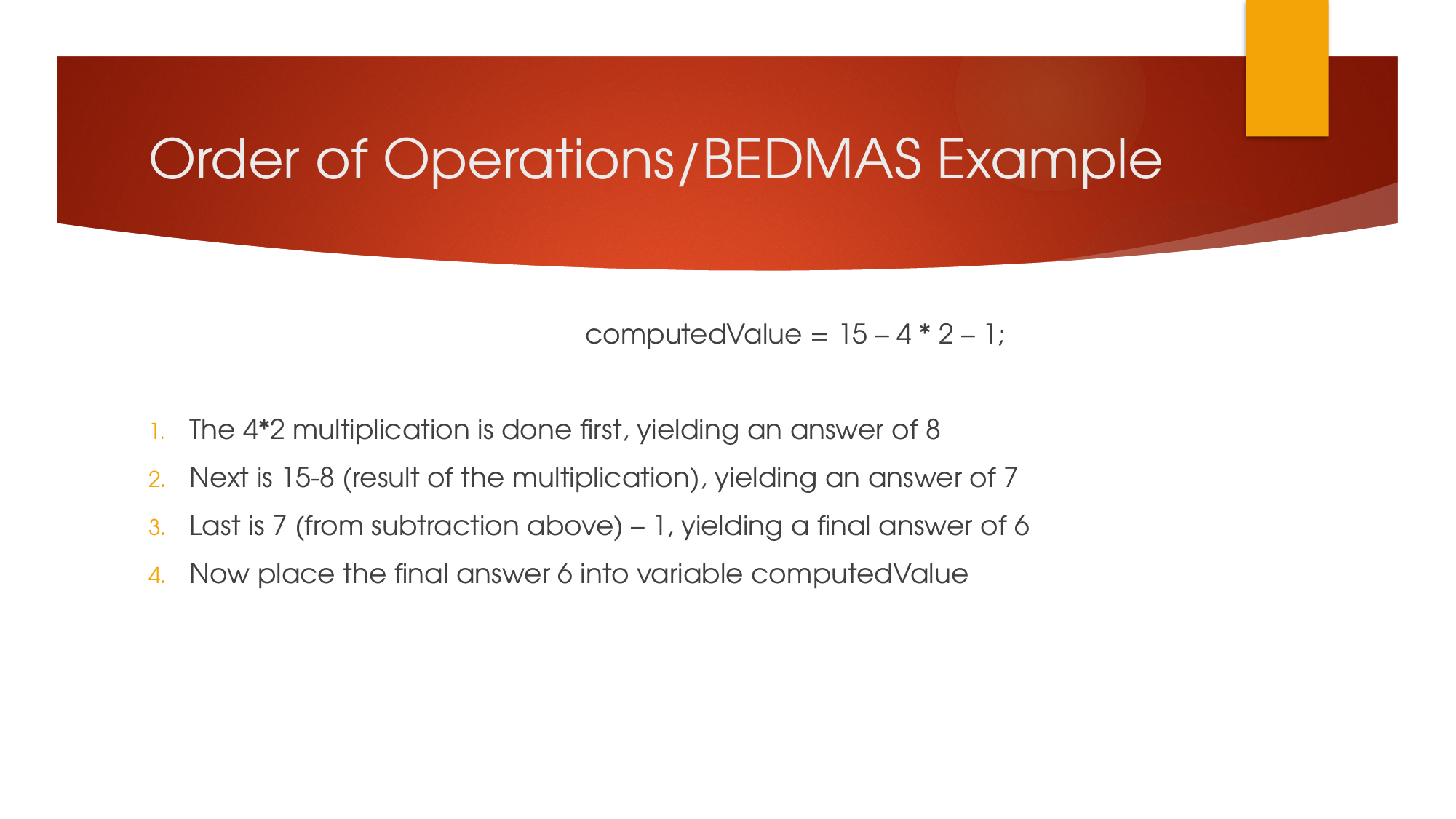

# Order of Operations/BEDMAS Example
				computedValue = 15 – 4 * 2 – 1;

The 4*2 multiplication is done first, yielding an answer of 8
Next is 15-8 (result of the multiplication), yielding an answer of 7
Last is 7 (from subtraction above) – 1, yielding a final answer of 6
Now place the final answer 6 into variable computedValue